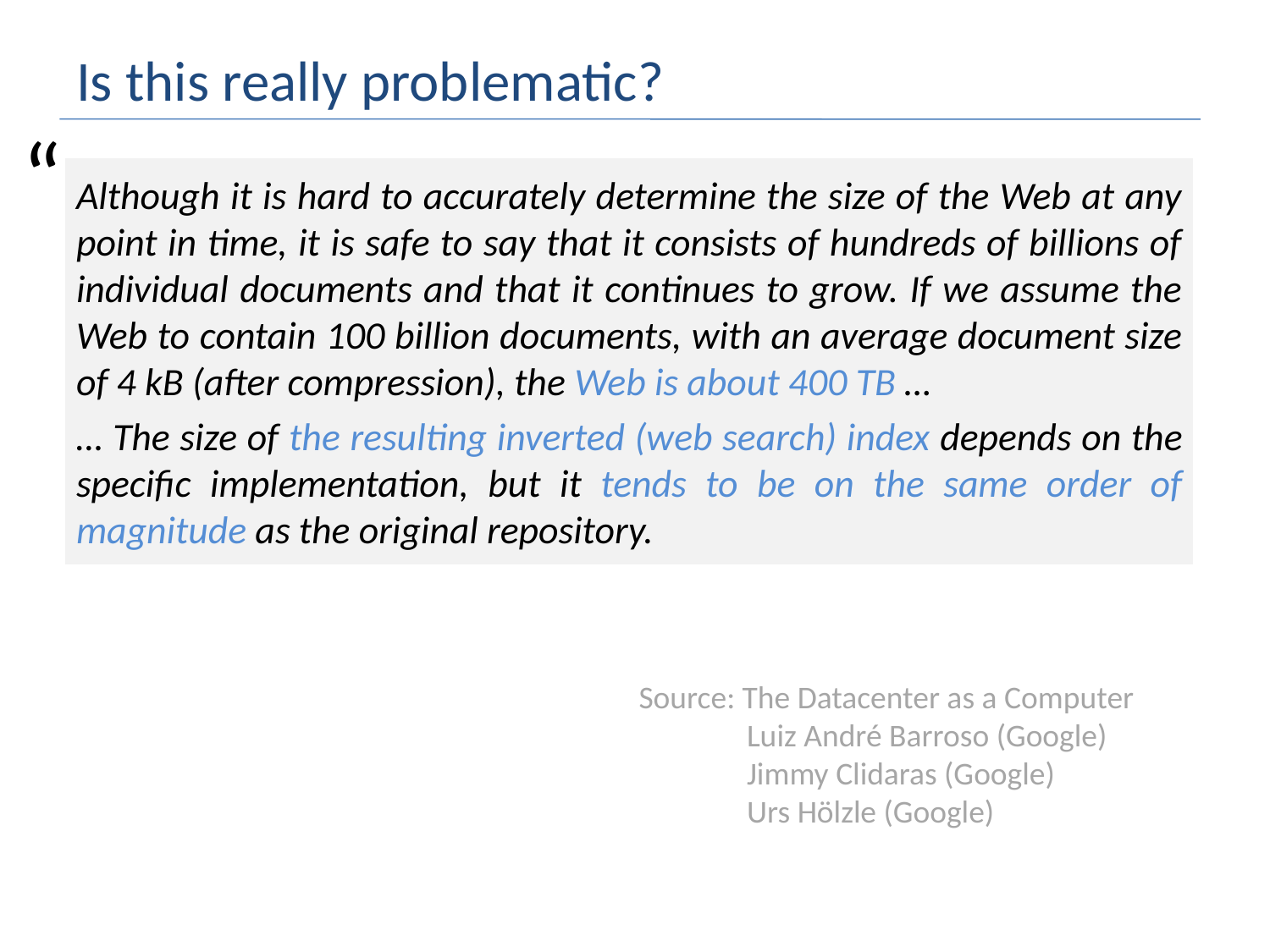

# Is this really problematic?
“

Although it is hard to accurately determine the size of the Web at any point in time, it is safe to say that it consists of hundreds of billions of individual documents and that it continues to grow. If we assume the Web to contain 100 billion documents, with an average document size of 4 kB (after compression), the Web is about 400 TB …
… The size of the resulting inverted (web search) index depends on the specific implementation, but it tends to be on the same order of magnitude as the original repository.
Source: The Datacenter as a Computer
               Luiz André Barroso (Google)
               Jimmy Clidaras (Google)
               Urs Hölzle (Google)